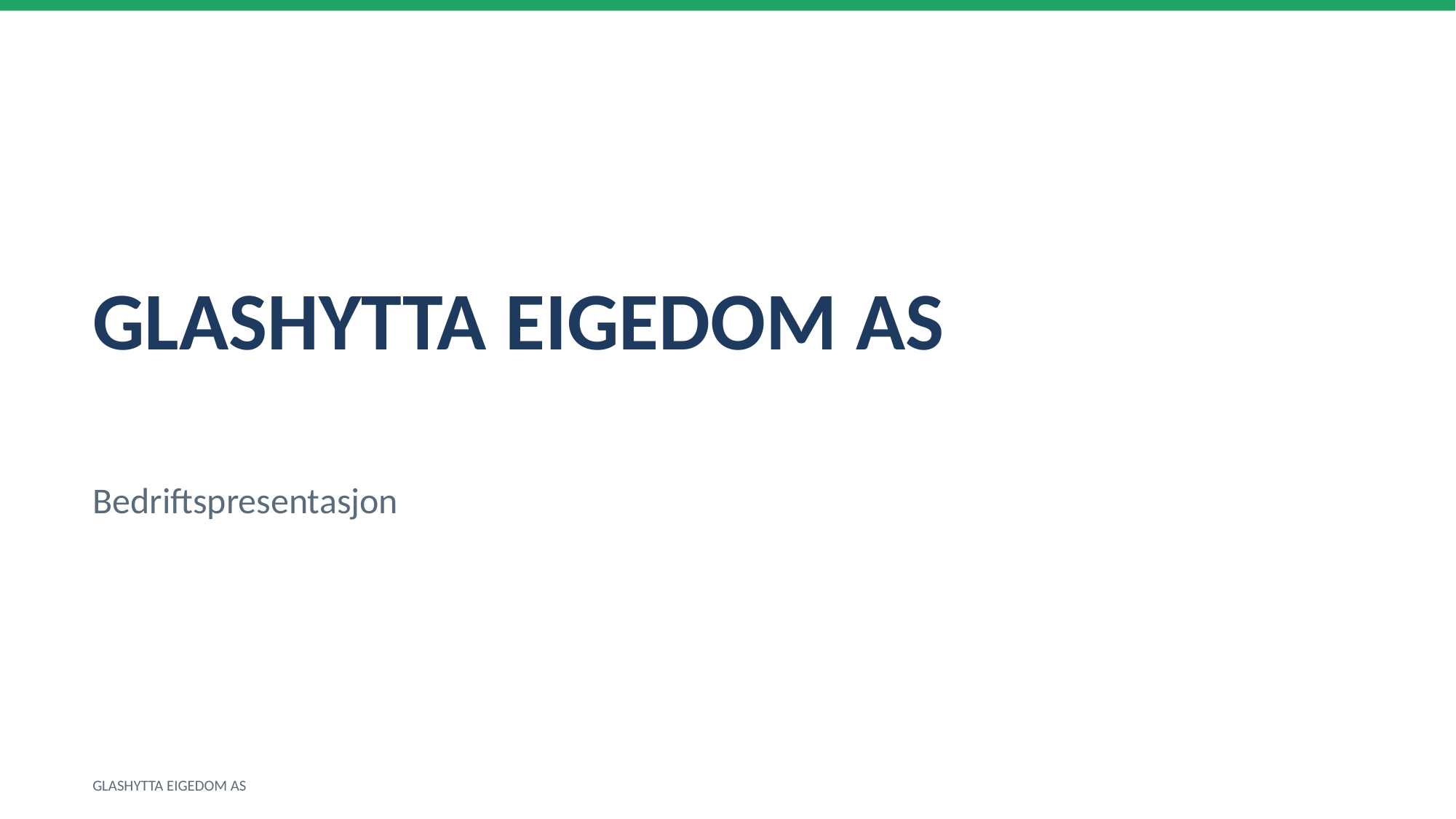

GLASHYTTA EIGEDOM AS
Bedriftspresentasjon
GLASHYTTA EIGEDOM AS